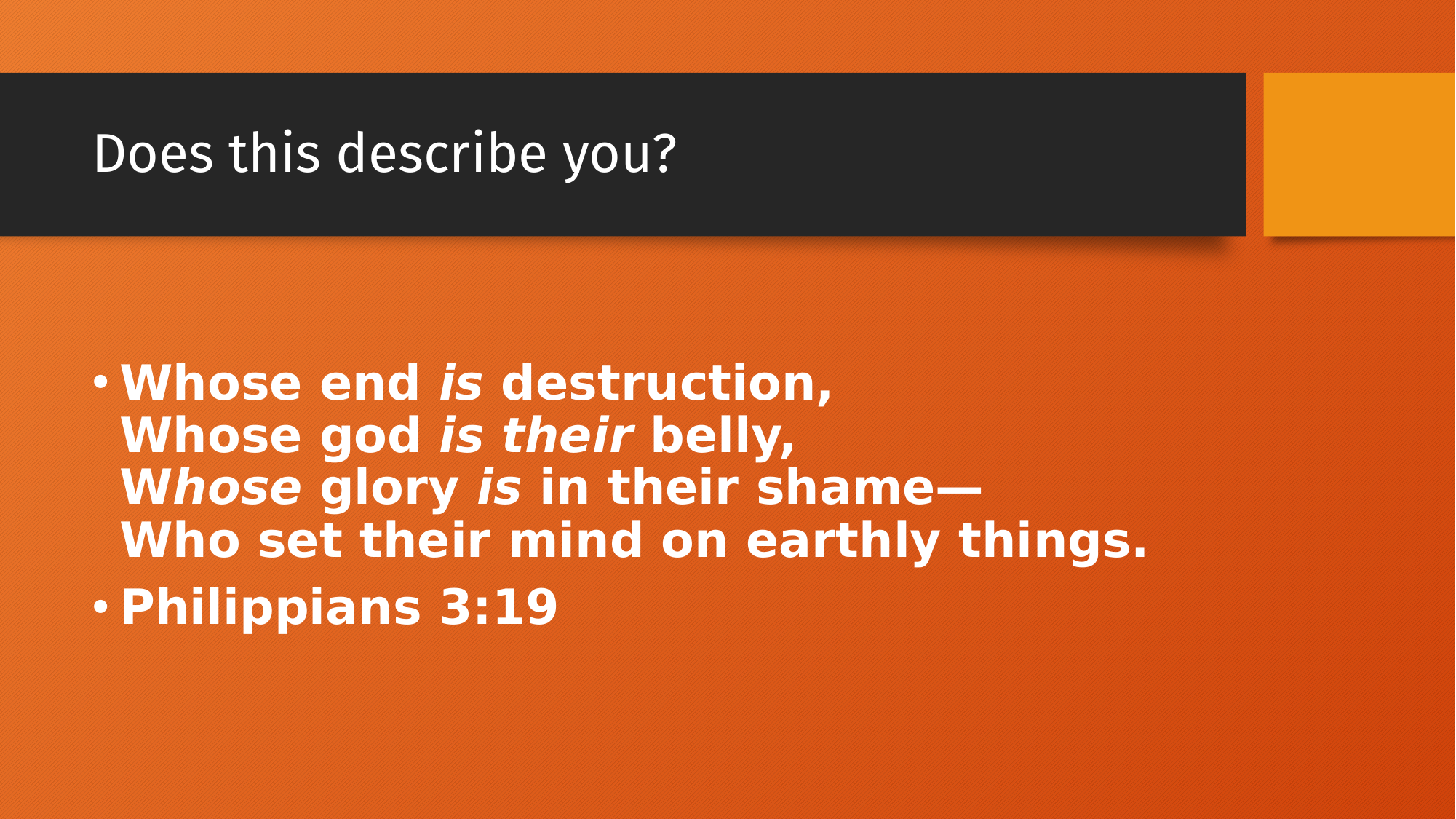

# Does this describe you?

Whose end is destruction,
Whose god is their belly,
Whose glory is in their shame—
Who set their mind on earthly things.
Philippians 3:19